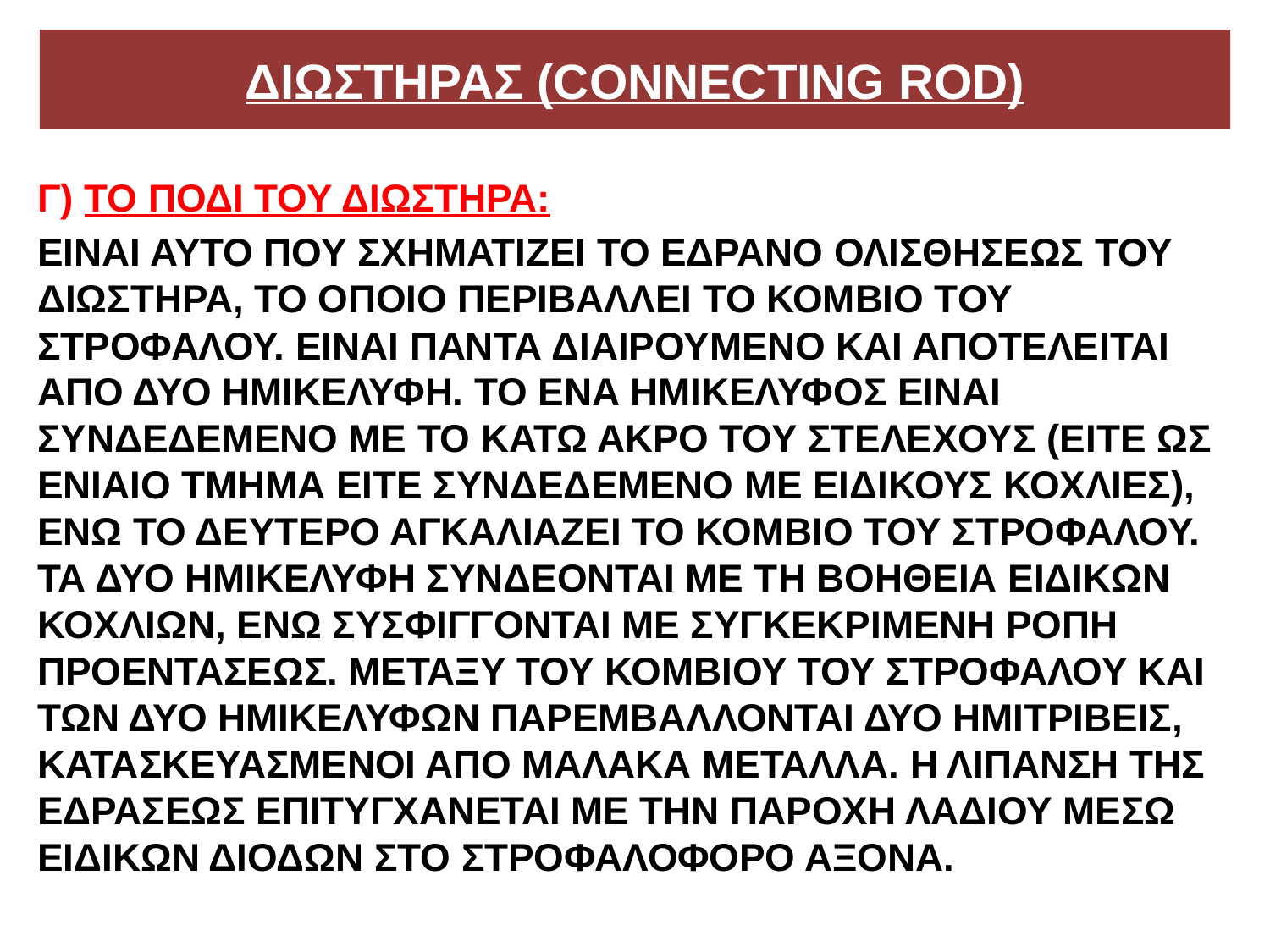

# ΔΙΩΣΤΗΡΑΣ (CONNECTING ROD)

Γ) ΤΟ ΠΟΔΙ ΤΟΥ ΔΙΩΣΤΗΡΑ:
ΕΙΝΑΙ ΑΥΤΟ ΠΟΥ ΣΧΗΜΑΤΙΖΕΙ ΤΟ ΕΔΡΑΝΟ ΟΛΙΣΘΗΣΕΩΣ ΤΟΥ ΔΙΩΣΤΗΡΑ, ΤΟ ΟΠΟΙΟ ΠΕΡΙΒΑΛΛΕΙ ΤΟ ΚΟΜΒΙΟ ΤΟΥ ΣΤΡΟΦΑΛΟΥ. ΕΙΝΑΙ ΠΑΝΤΑ ΔΙΑΙΡΟΥΜΕΝΟ ΚΑΙ ΑΠΟΤΕΛΕΙΤΑΙ ΑΠΟ ΔΥΟ ΗΜΙΚΕΛΥΦΗ. ΤΟ ΕΝΑ ΗΜΙΚΕΛΥΦΟΣ ΕΙΝΑΙ ΣΥΝΔΕΔΕΜΕΝΟ ΜΕ ΤΟ ΚΑΤΩ ΑΚΡΟ ΤΟΥ ΣΤΕΛΕΧΟΥΣ (ΕΙΤΕ ΩΣ ΕΝΙΑΙΟ ΤΜΗΜΑ ΕΙΤΕ ΣΥΝΔΕΔΕΜΕΝΟ ΜΕ ΕΙΔΙΚΟΥΣ ΚΟΧΛΙΕΣ), ΕΝΩ ΤΟ ΔΕΥΤΕΡΟ ΑΓΚΑΛΙΑΖΕΙ ΤΟ ΚΟΜΒΙΟ ΤΟΥ ΣΤΡΟΦΑΛΟΥ. ΤΑ ΔΥΟ ΗΜΙΚΕΛΥΦΗ ΣΥΝΔΕΟΝΤΑΙ ΜΕ ΤΗ ΒΟΗΘΕΙΑ ΕΙΔΙΚΩΝ ΚΟΧΛΙΩΝ, ΕΝΩ ΣΥΣΦΙΓΓΟΝΤΑΙ ΜΕ ΣΥΓΚΕΚΡΙΜΕΝΗ ΡΟΠΗ ΠΡΟΕΝΤΑΣΕΩΣ. ΜΕΤΑΞΥ ΤΟΥ ΚΟΜΒΙΟΥ ΤΟΥ ΣΤΡΟΦΑΛΟΥ ΚΑΙ ΤΩΝ ΔΥΟ ΗΜΙΚΕΛΥΦΩΝ ΠΑΡΕΜΒΑΛΛΟΝΤΑΙ ΔΥΟ ΗΜΙΤΡΙΒΕΙΣ, ΚΑΤΑΣΚΕΥΑΣΜΕΝΟΙ ΑΠΟ ΜΑΛΑΚΑ ΜΕΤΑΛΛΑ. Η ΛΙΠΑΝΣΗ ΤΗΣ ΕΔΡΑΣΕΩΣ ΕΠΙΤΥΓΧΑΝΕΤΑΙ ΜΕ ΤΗΝ ΠΑΡΟΧΗ ΛΑΔΙΟΥ ΜΕΣΩ ΕΙΔΙΚΩΝ ΔΙΟΔΩΝ ΣΤΟ ΣΤΡΟΦΑΛΟΦΟΡΟ ΑΞΟΝΑ.